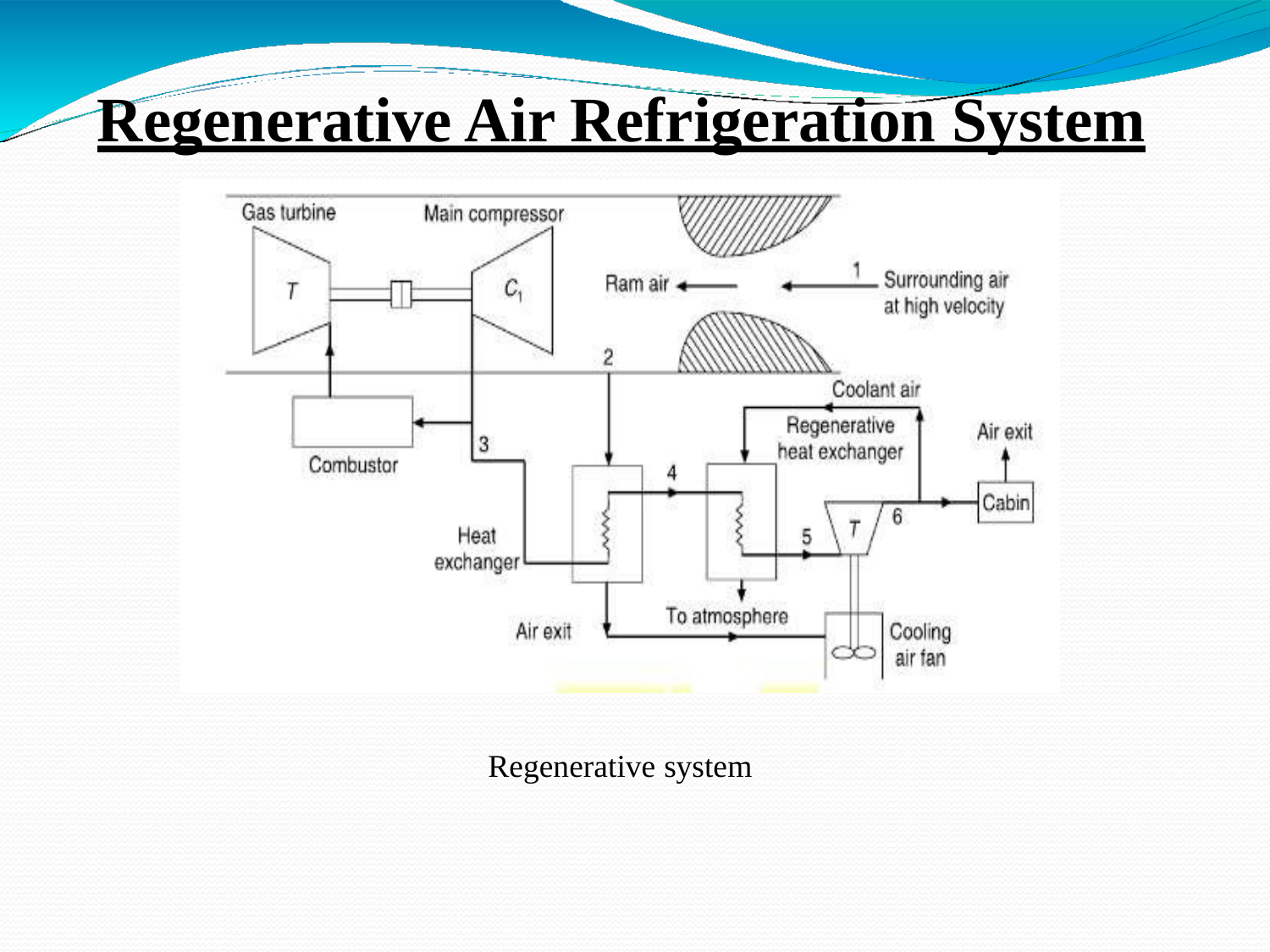

# Regenerative Air Refrigeration System

Regenerative system